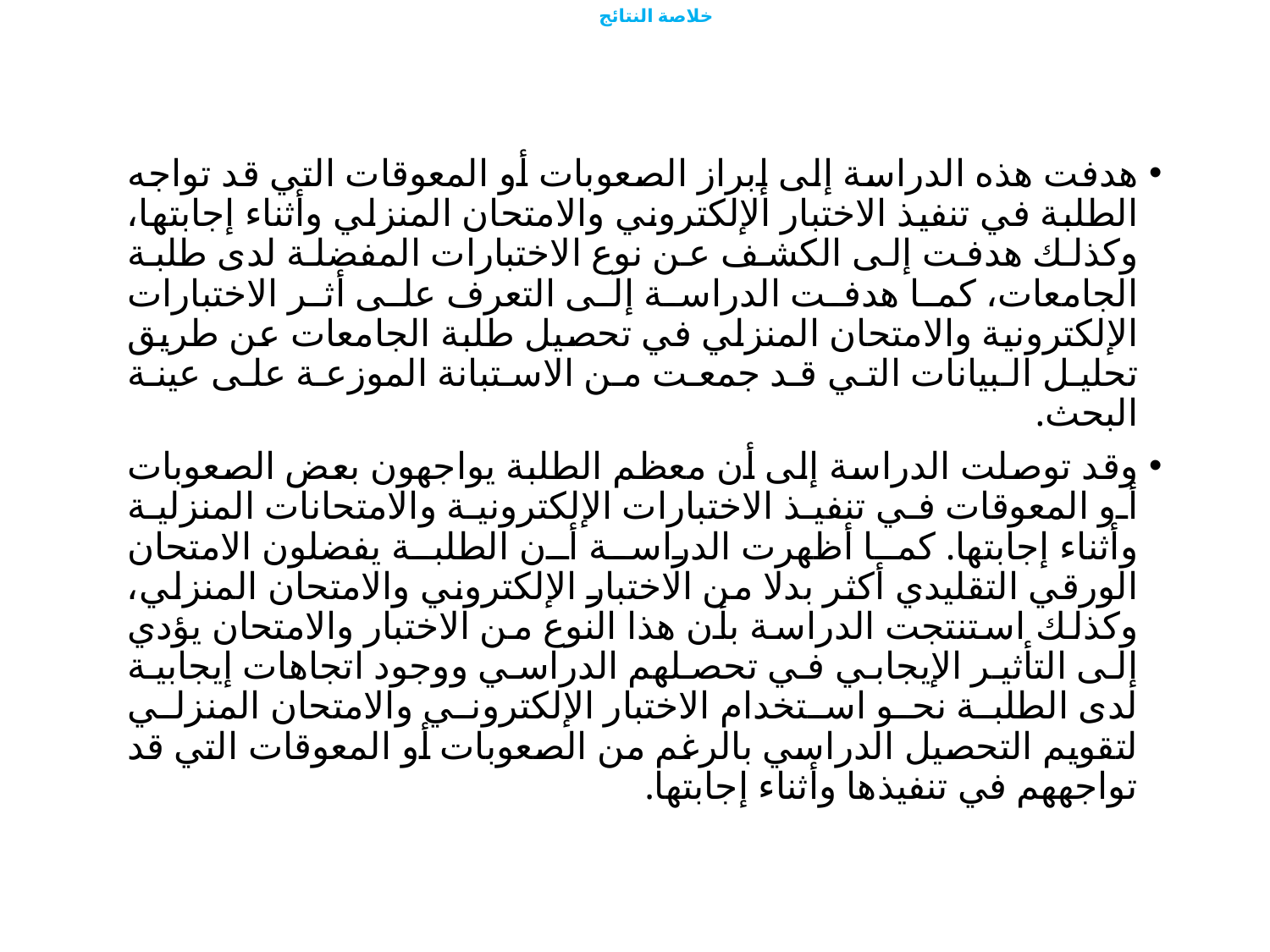

# خلاصة النتائج
هدفت هذه الدراسة إلى إبراز الصعوبات أو المعوقات التي قد تواجه الطلبة في تنفيذ الاختبار الإلكتروني والامتحان المنزلي وأثناء إجابتها، وكذلك هدفت إلى الكشف عن نوع الاختبارات المفضلة لدى طلبة الجامعات، كما هدفت الدراسة إلى التعرف على أثر الاختبارات الإلكترونية والامتحان المنزلي في تحصيل طلبة الجامعات عن طريق تحليل البيانات التي قد جمعت من الاستبانة الموزعة على عينة البحث.
وقد توصلت الدراسة إلى أن معظم الطلبة يواجهون بعض الصعوبات أو المعوقات في تنفيذ الاختبارات الإلكترونية والامتحانات المنزلية وأثناء إجابتها. كما أظهرت الدراسة أن الطلبة يفضلون الامتحان الورقي التقليدي أكثر بدلا من الاختبار الإلكتروني والامتحان المنزلي، وكذلك استنتجت الدراسة بأن هذا النوع من الاختبار والامتحان يؤدي إلى التأثير الإيجابي في تحصلهم الدراسي ووجود اتجاهات إيجابية لدى الطلبة نحو استخدام الاختبار الإلكتروني والامتحان المنزلي لتقويم التحصيل الدراسي بالرغم من الصعوبات أو المعوقات التي قد تواجههم في تنفيذها وأثناء إجابتها.